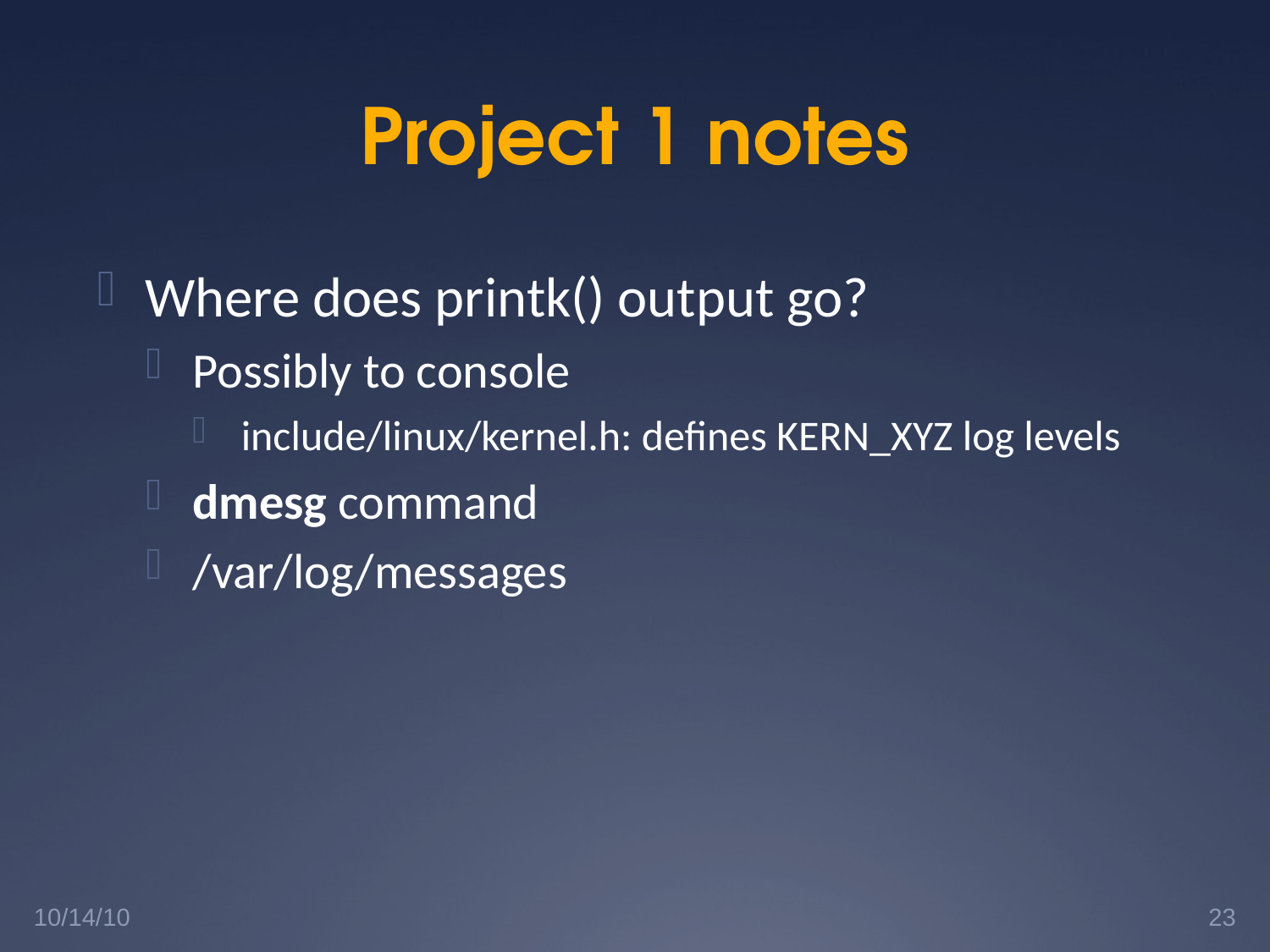

# Project 1 notes
Where does printk() output go?
Possibly to console
include/linux/kernel.h: defines KERN_XYZ log levels
dmesg command
/var/log/messages
10/14/10
23